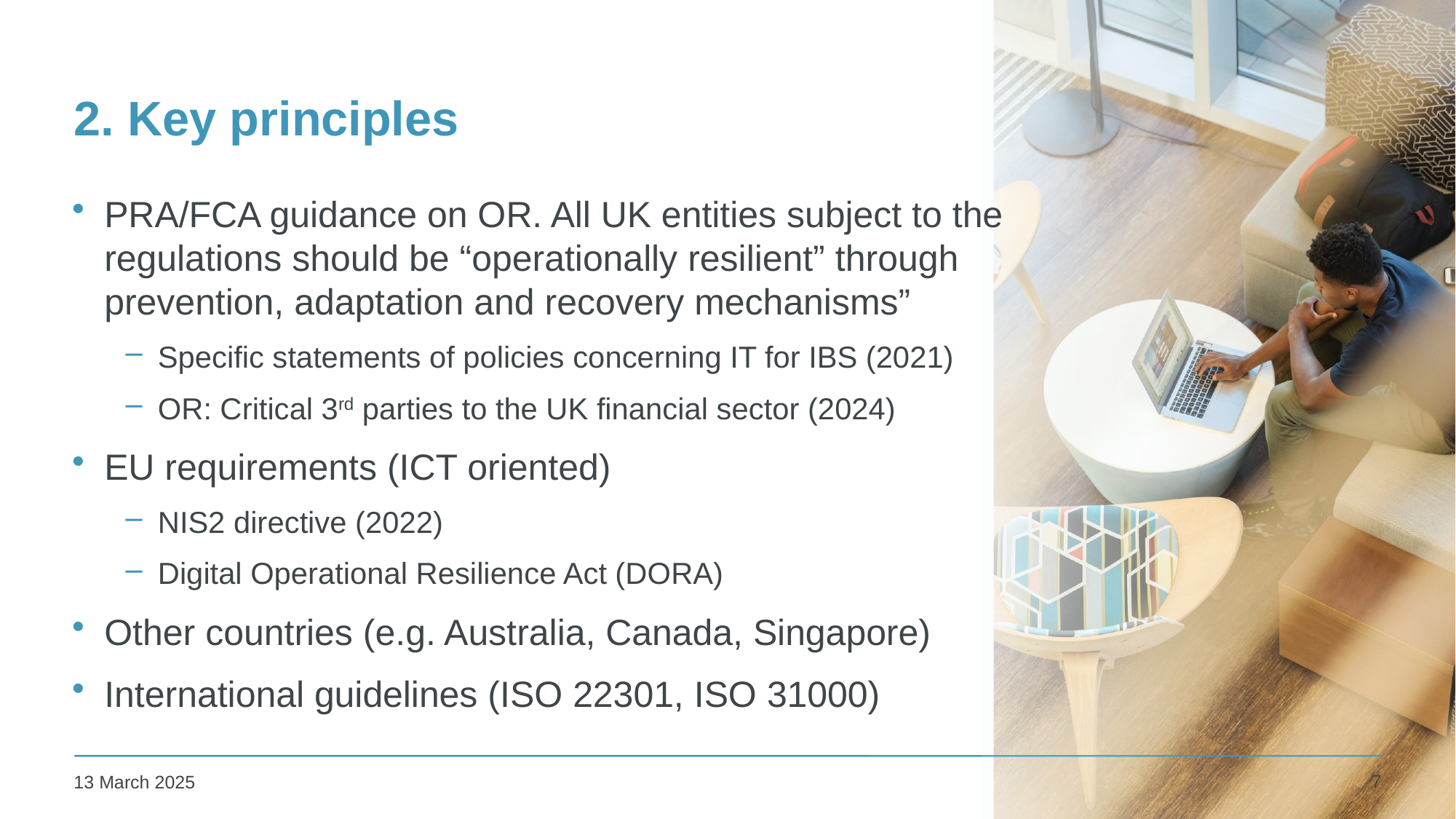

# 2. Key principles
PRA/FCA guidance on OR. All UK entities subject to the regulations should be “operationally resilient” through prevention, adaptation and recovery mechanisms”
Specific statements of policies concerning IT for IBS (2021)
OR: Critical 3rd parties to the UK financial sector (2024)
EU requirements (ICT oriented)
NIS2 directive (2022)
Digital Operational Resilience Act (DORA)
Other countries (e.g. Australia, Canada, Singapore)
International guidelines (ISO 22301, ISO 31000)
7
13 March 2025